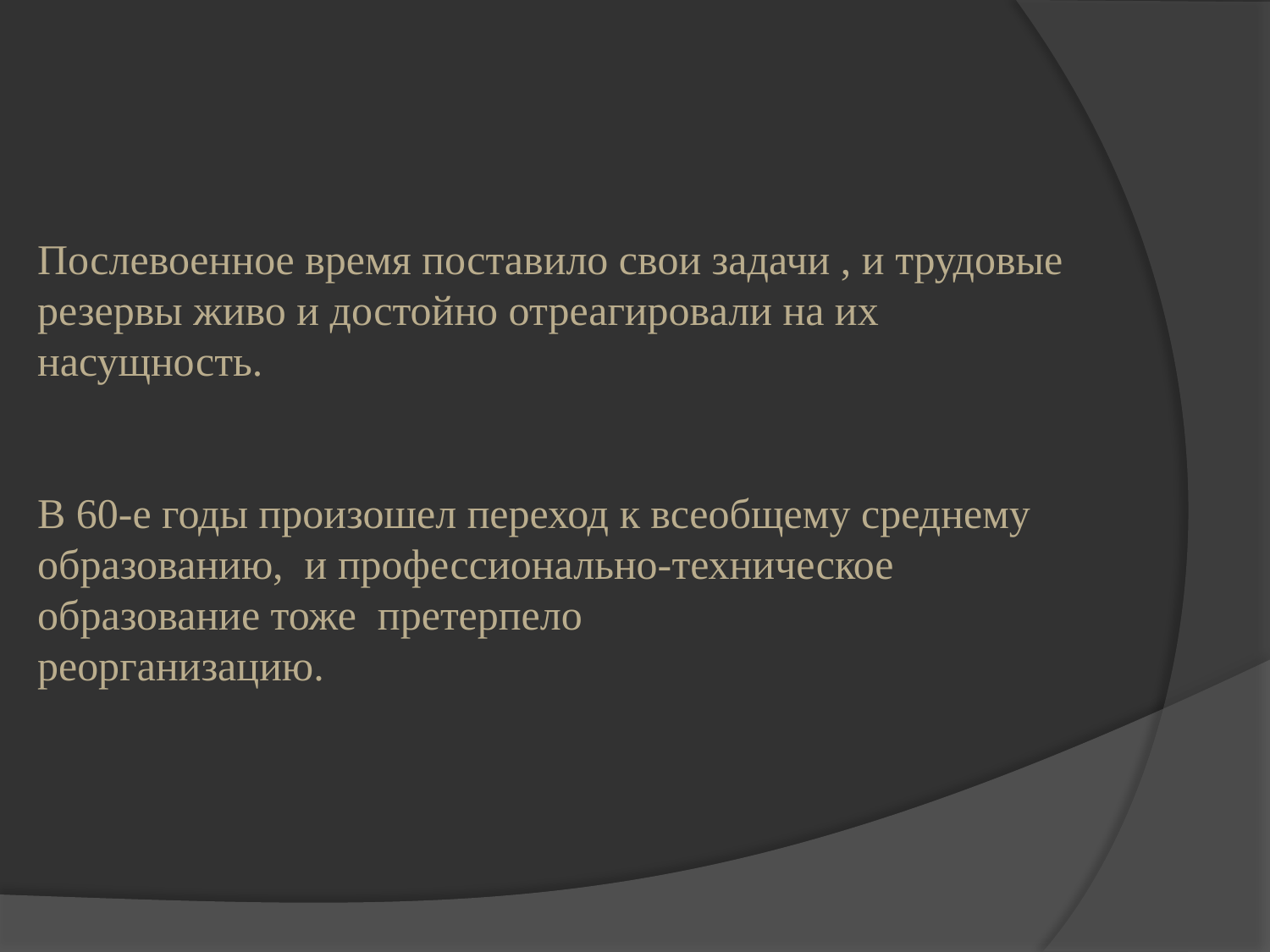

Послевоенное время поставило свои задачи , и трудовые резервы живо и достойно отреагировали на их насущность.

В 60-е годы произошел переход к всеобщему среднему образованию,  и профессионально-техническое  образование тоже  претерпело
реорганизацию.